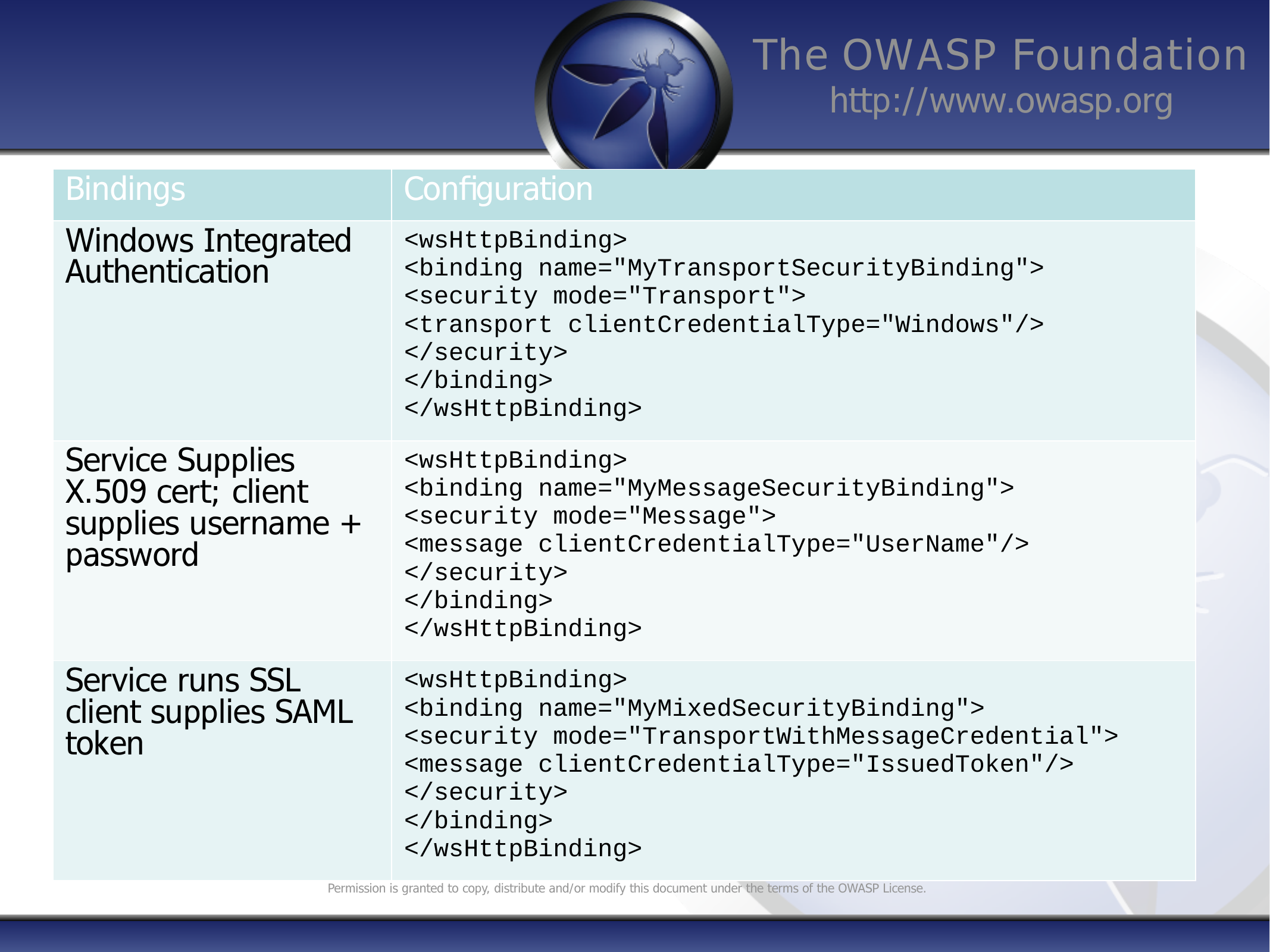

| Bindings | Configuration |
| --- | --- |
| Windows Integrated Authentication | <wsHttpBinding> <binding name="MyTransportSecurityBinding"> <security mode="Transport"> <transport clientCredentialType="Windows"/> </security> </binding> </wsHttpBinding> |
| Service Supplies X.509 cert; client supplies username + password | <wsHttpBinding> <binding name="MyMessageSecurityBinding"> <security mode="Message"> <message clientCredentialType="UserName"/> </security> </binding> </wsHttpBinding> |
| Service runs SSL client supplies SAML token | <wsHttpBinding> <binding name="MyMixedSecurityBinding"> <security mode="TransportWithMessageCredential"> <message clientCredentialType="IssuedToken"/> </security> </binding> </wsHttpBinding> |
# Configuring Binding Security Settings